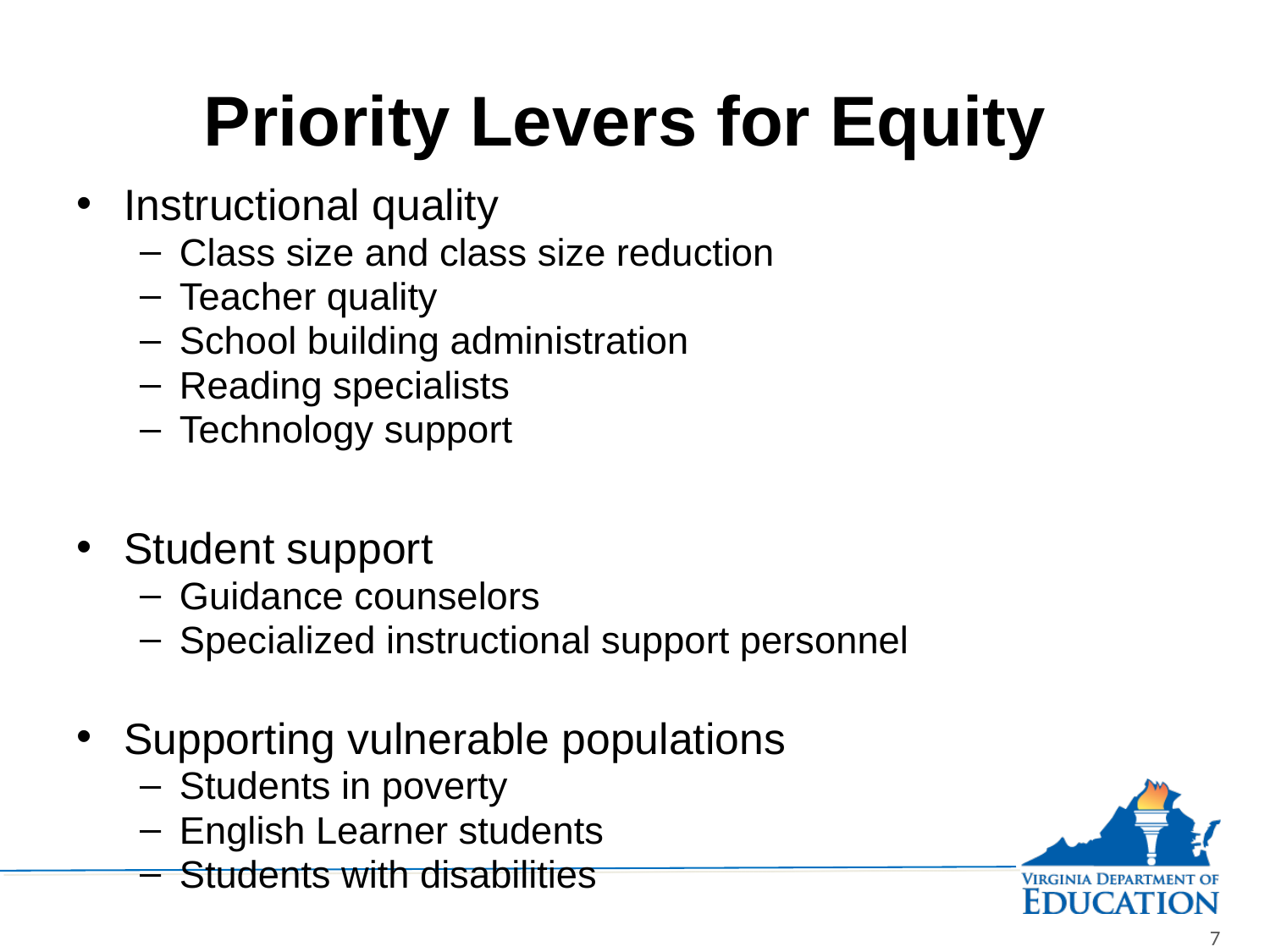

# Priority Levers for Equity
Instructional quality
Class size and class size reduction
Teacher quality
School building administration
Reading specialists
Technology support

Student support
Guidance counselors
Specialized instructional support personnel

Supporting vulnerable populations
Students in poverty
English Learner students
Students with disabilities
7